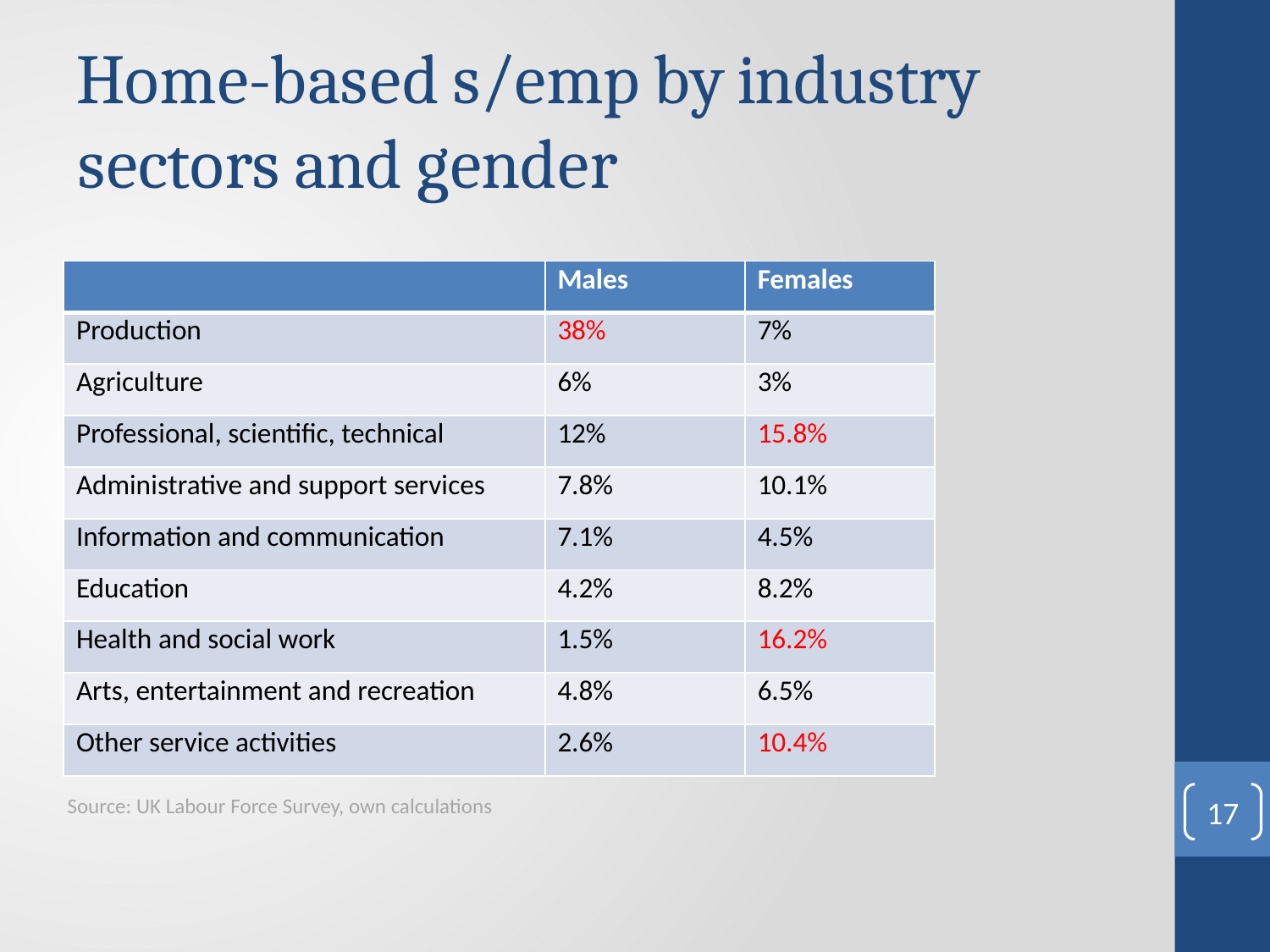

# Home-based s/emp by industry sectors and gender
|  | Males | Females |
| --- | --- | --- |
| Production | 38% | 7% |
| Agriculture | 6% | 3% |
| Professional, scientific, technical | 12% | 15.8% |
| Administrative and support services | 7.8% | 10.1% |
| Information and communication | 7.1% | 4.5% |
| Education | 4.2% | 8.2% |
| Health and social work | 1.5% | 16.2% |
| Arts, entertainment and recreation | 4.8% | 6.5% |
| Other service activities | 2.6% | 10.4% |
17
Source: UK Labour Force Survey, own calculations